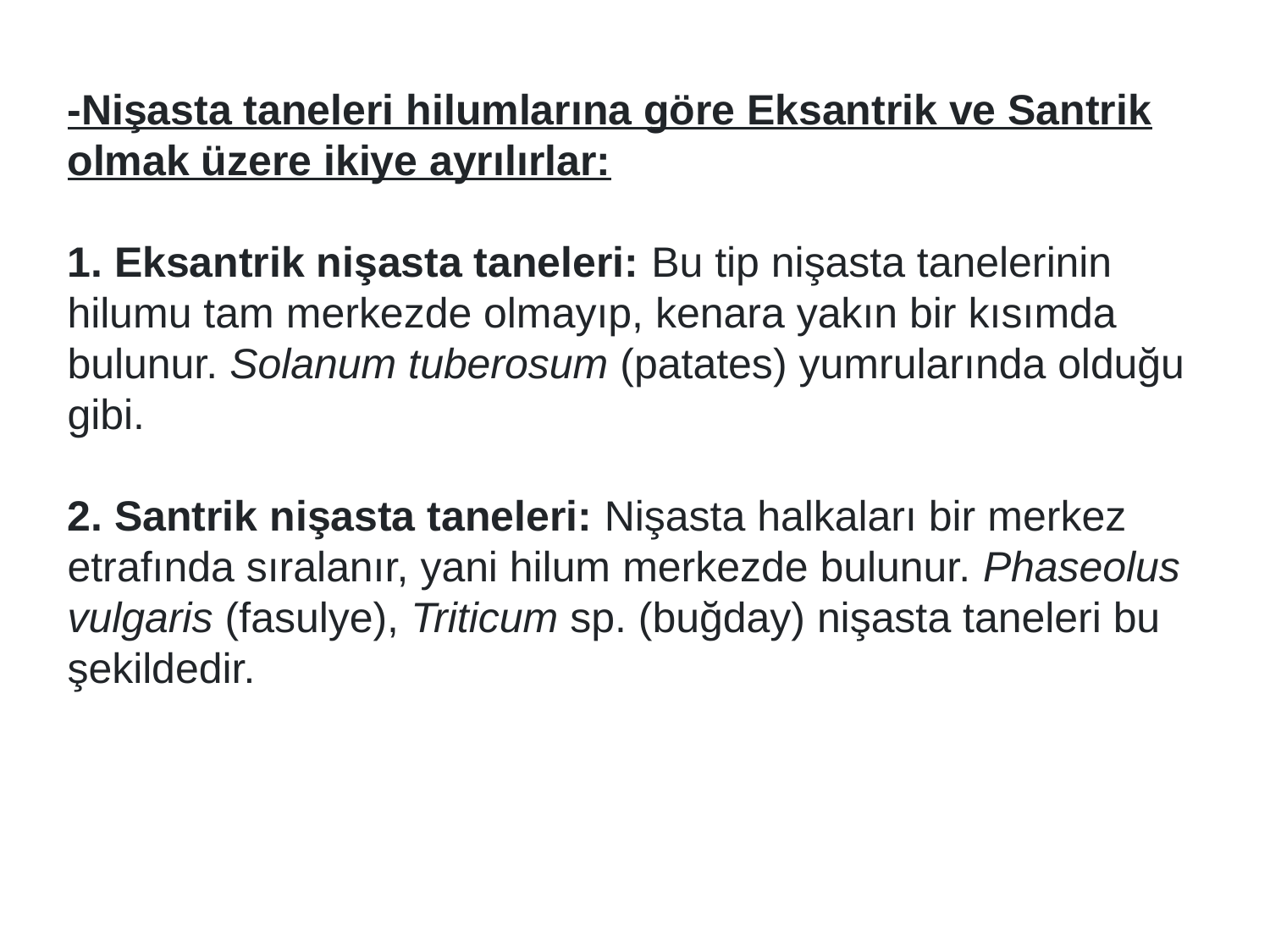

-Nişasta taneleri hilumlarına göre Eksantrik ve Santrik olmak üzere ikiye ayrılırlar:
1. Eksantrik nişasta taneleri: Bu tip nişasta tanelerinin hilumu tam merkezde olmayıp, kenara yakın bir kısımda bulunur. Solanum tuberosum (patates) yumrularında olduğu gibi.
2. Santrik nişasta taneleri: Nişasta halkaları bir merkez etrafında sıralanır, yani hilum merkezde bulunur. Phaseolus vulgaris (fasulye), Triticum sp. (buğday) nişasta taneleri bu şekildedir.